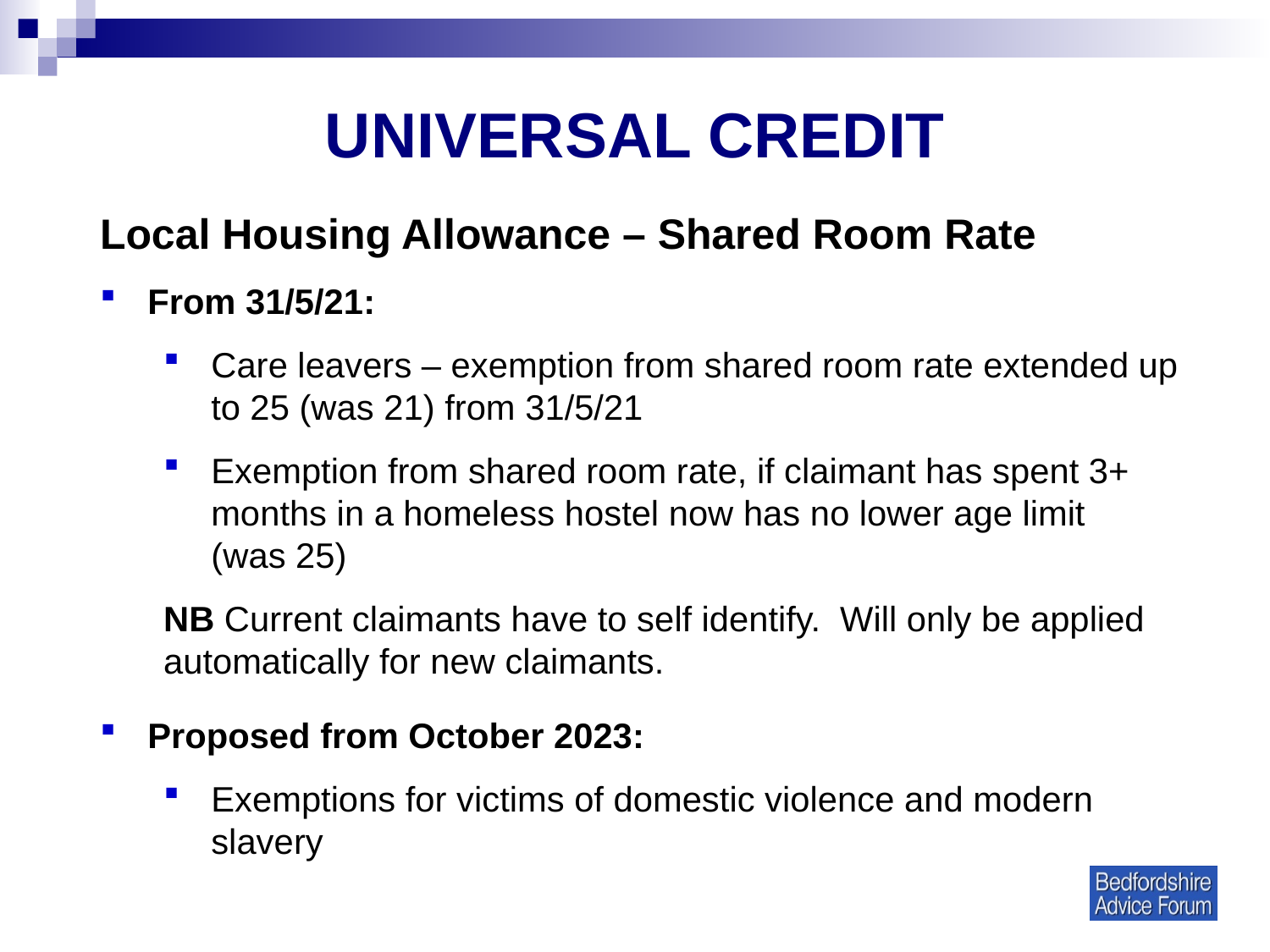

# UNIVERSAL CREDIT
Local Housing Allowance – Shared Room Rate
From 31/5/21:
Care leavers – exemption from shared room rate extended up to 25 (was 21) from 31/5/21
Exemption from shared room rate, if claimant has spent 3+ months in a homeless hostel now has no lower age limit    (was 25)
NB Current claimants have to self identify.  Will only be applied automatically for new claimants.
Proposed from October 2023:
Exemptions for victims of domestic violence and modern slavery